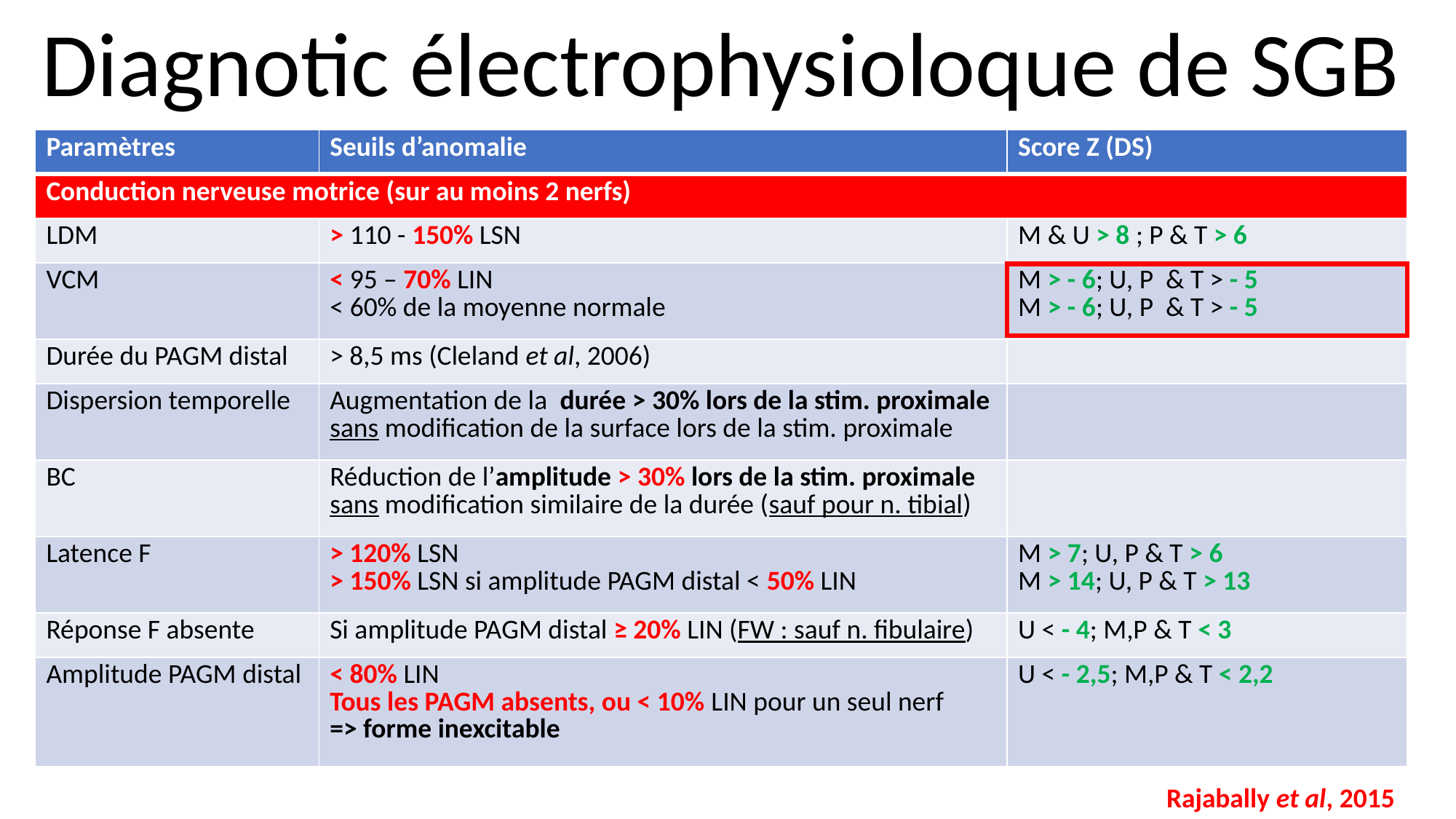

Diagnotic électrophysioloque de SGB
| Paramètres | Seuils d’anomalie | Score Z (DS) |
| --- | --- | --- |
| Conduction nerveuse motrice (sur au moins 2 nerfs) |  |  |
| LDM | > 110 - 150% LSN | M & U > 8 ; P & T > 6 |
| VCM | < 95 – 70% LIN < 60% de la moyenne normale | M > - 6; U, P & T > - 5 M > - 6; U, P & T > - 5 |
| Durée du PAGM distal | > 8,5 ms (Cleland et al, 2006) |  |
| Dispersion temporelle | Augmentation de la durée > 30% lors de la stim. proximale sans modification de la surface lors de la stim. proximale |  |
| BC | Réduction de l’amplitude > 30% lors de la stim. proximale sans modification similaire de la durée (sauf pour n. tibial) |  |
| Latence F | > 120% LSN > 150% LSN si amplitude PAGM distal < 50% LIN | M > 7; U, P & T > 6 M > 14; U, P & T > 13 |
| Réponse F absente | Si amplitude PAGM distal ≥ 20% LIN (FW : sauf n. fibulaire) | U < - 4; M,P & T < 3 |
| Amplitude PAGM distal | < 80% LIN Tous les PAGM absents, ou < 10% LIN pour un seul nerf => forme inexcitable | U < - 2,5; M,P & T < 2,2 |

Rajabally et al, 2015